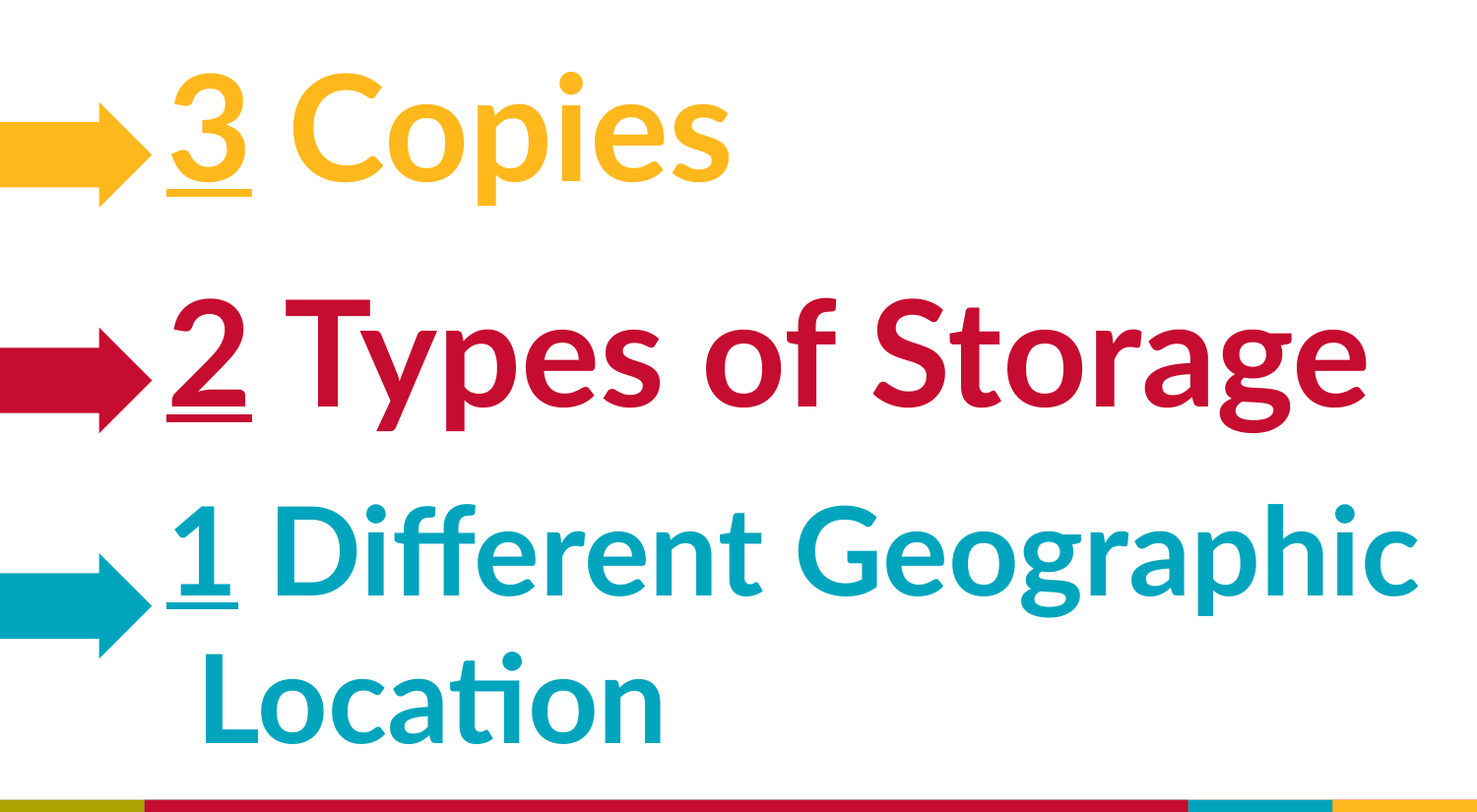

3 Copies

2 Types of Storage

1 Different Geographic
 Location